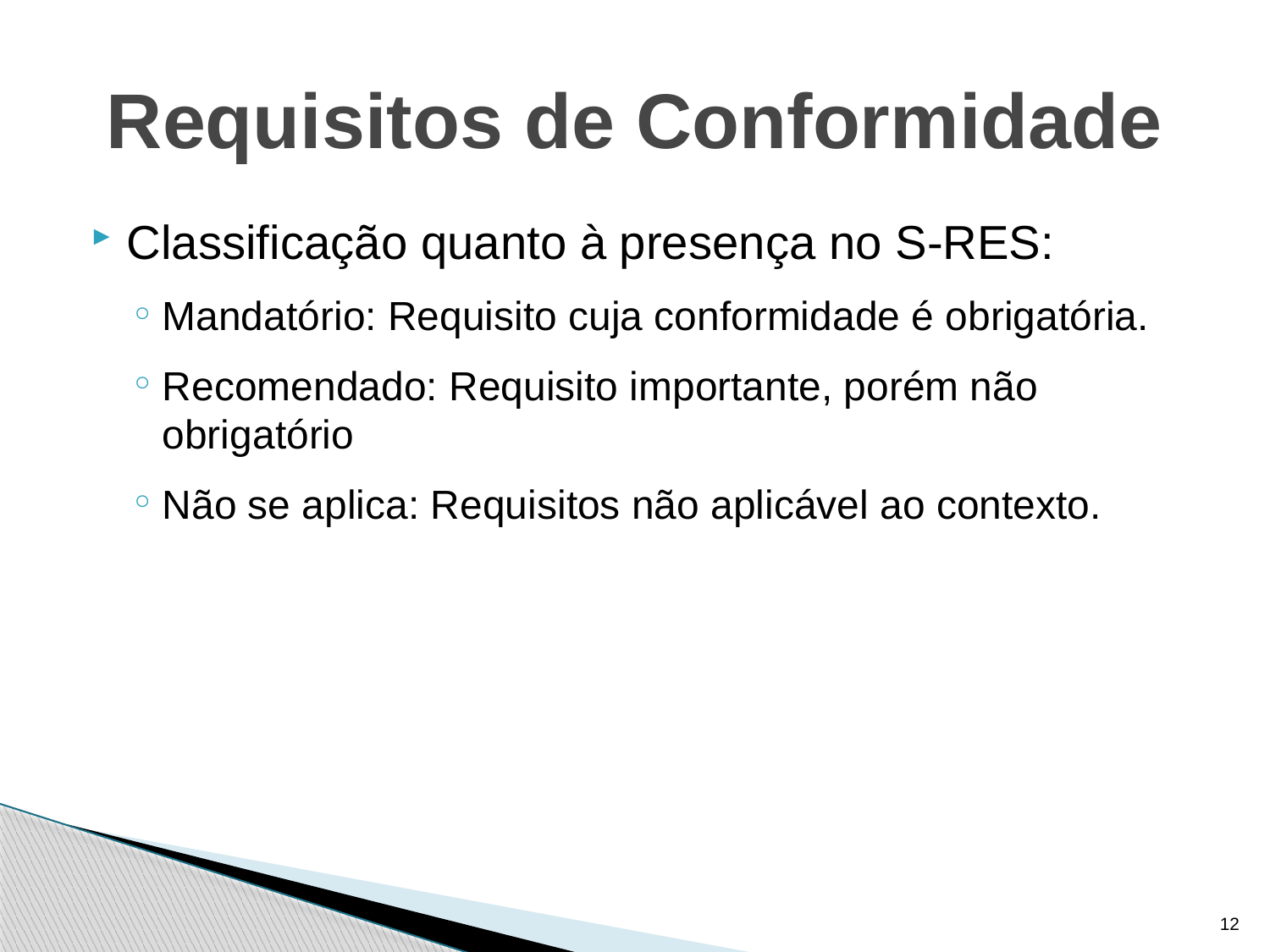

# Requisitos de Conformidade
Classificação quanto à presença no S-RES:
Mandatório: Requisito cuja conformidade é obrigatória.
Recomendado: Requisito importante, porém não obrigatório
Não se aplica: Requisitos não aplicável ao contexto.
12